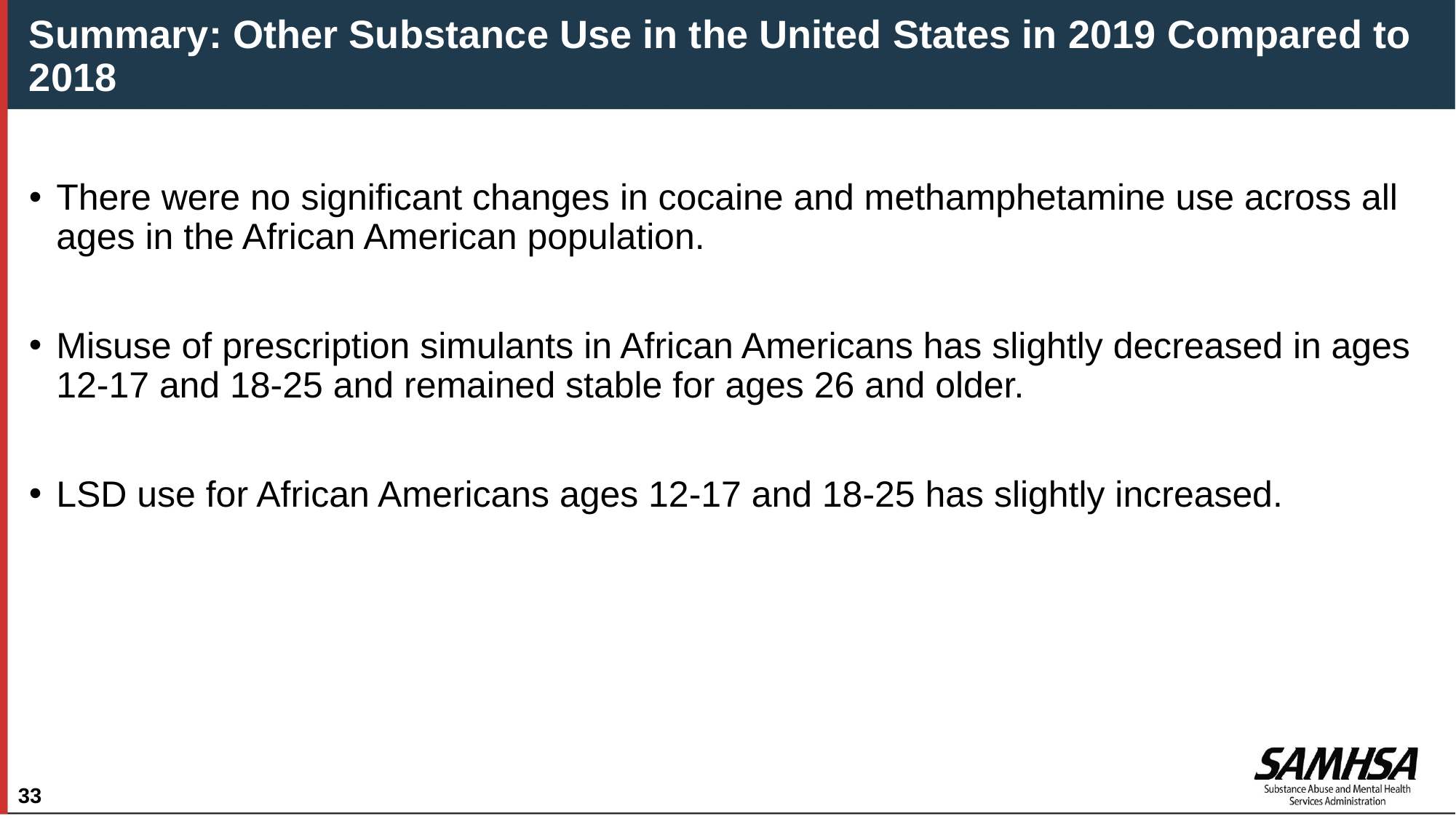

# Summary: Other Substance Use in the United States in 2019 Compared to 2018

There were no significant changes in cocaine and methamphetamine use across all ages in the African American population.

Misuse of prescription simulants in African Americans has slightly decreased in ages 12-17 and 18-25 and remained stable for ages 26 and older.

LSD use for African Americans ages 12-17 and 18-25 has slightly increased.